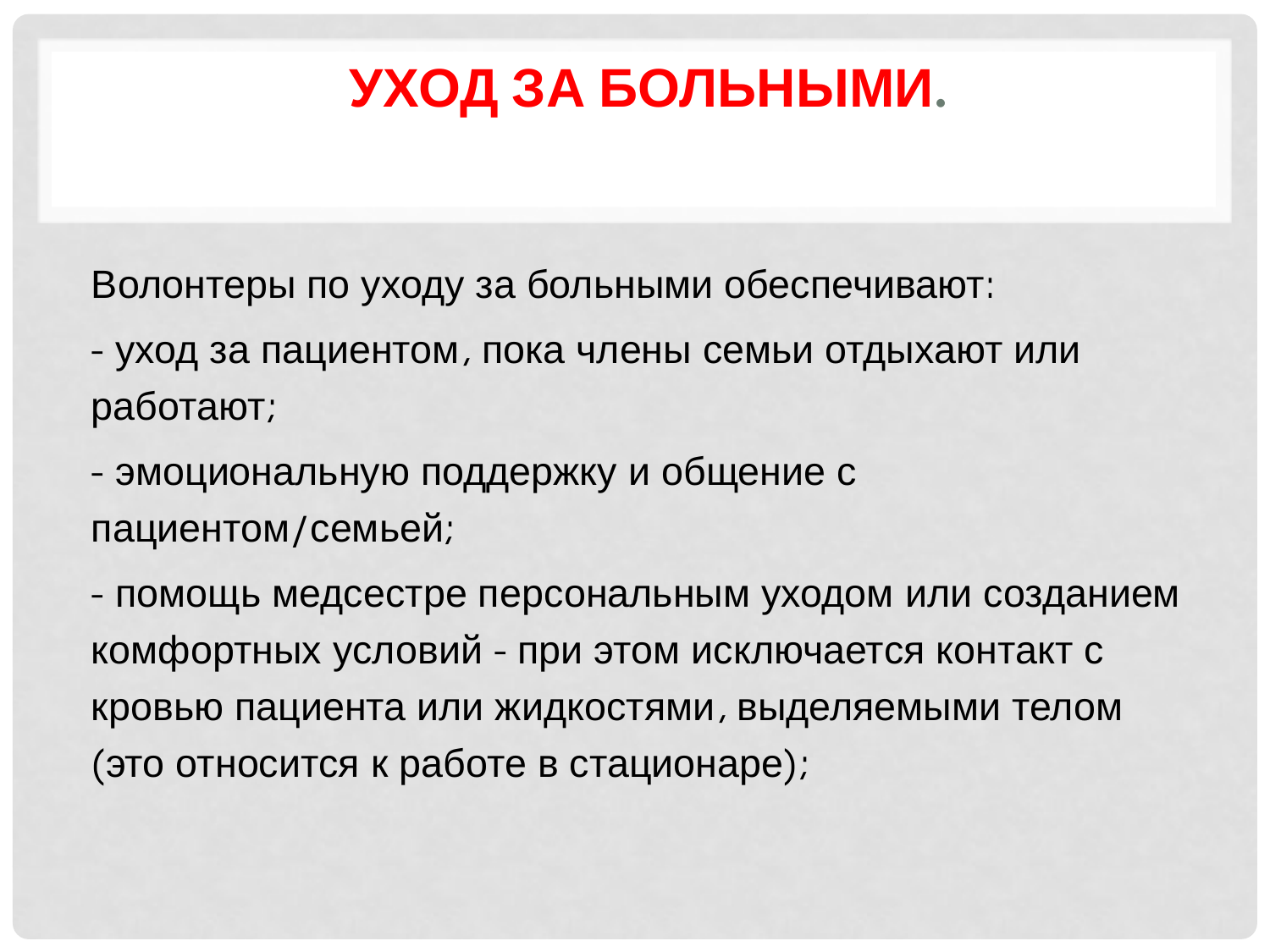

# Уход за больными.
Волонтеры по уходу за больными обеспечивают:
- уход за пациентом, пока члены семьи отдыхают или работают;
- эмоциональную поддержку и общение с пациентом/семьей;
- помощь медсестре персональным уходом или созданием комфортных условий - при этом исключается контакт с кровью пациента или жидкостями, выделяемыми телом (это относится к работе в стационаре);